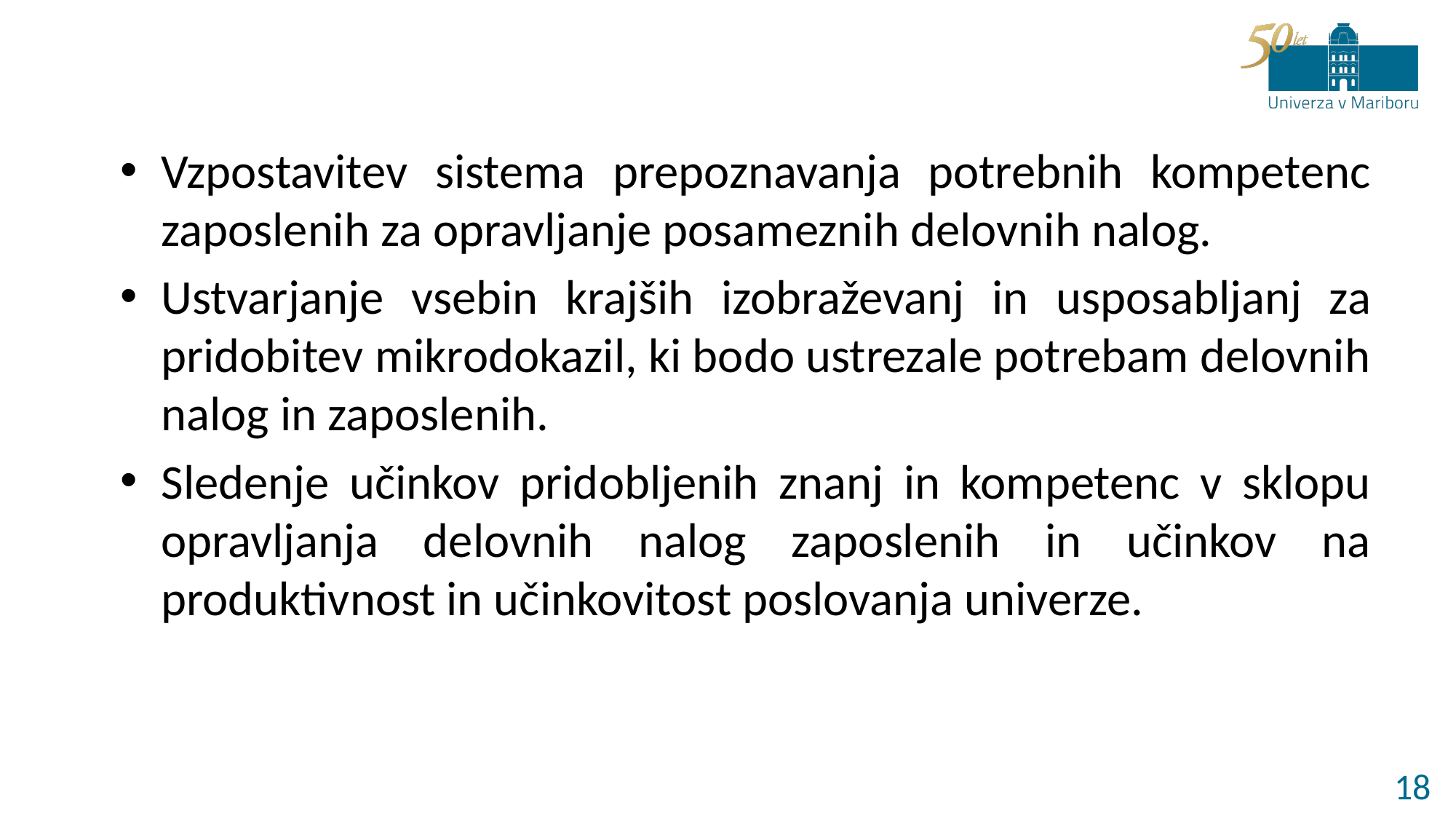

Vzpostavitev sistema prepoznavanja potrebnih kompetenc zaposlenih za opravljanje posameznih delovnih nalog.
Ustvarjanje vsebin krajših izobraževanj in usposabljanj za pridobitev mikrodokazil, ki bodo ustrezale potrebam delovnih nalog in zaposlenih.
Sledenje učinkov pridobljenih znanj in kompetenc v sklopu opravljanja delovnih nalog zaposlenih in učinkov na produktivnost in učinkovitost poslovanja univerze.

18